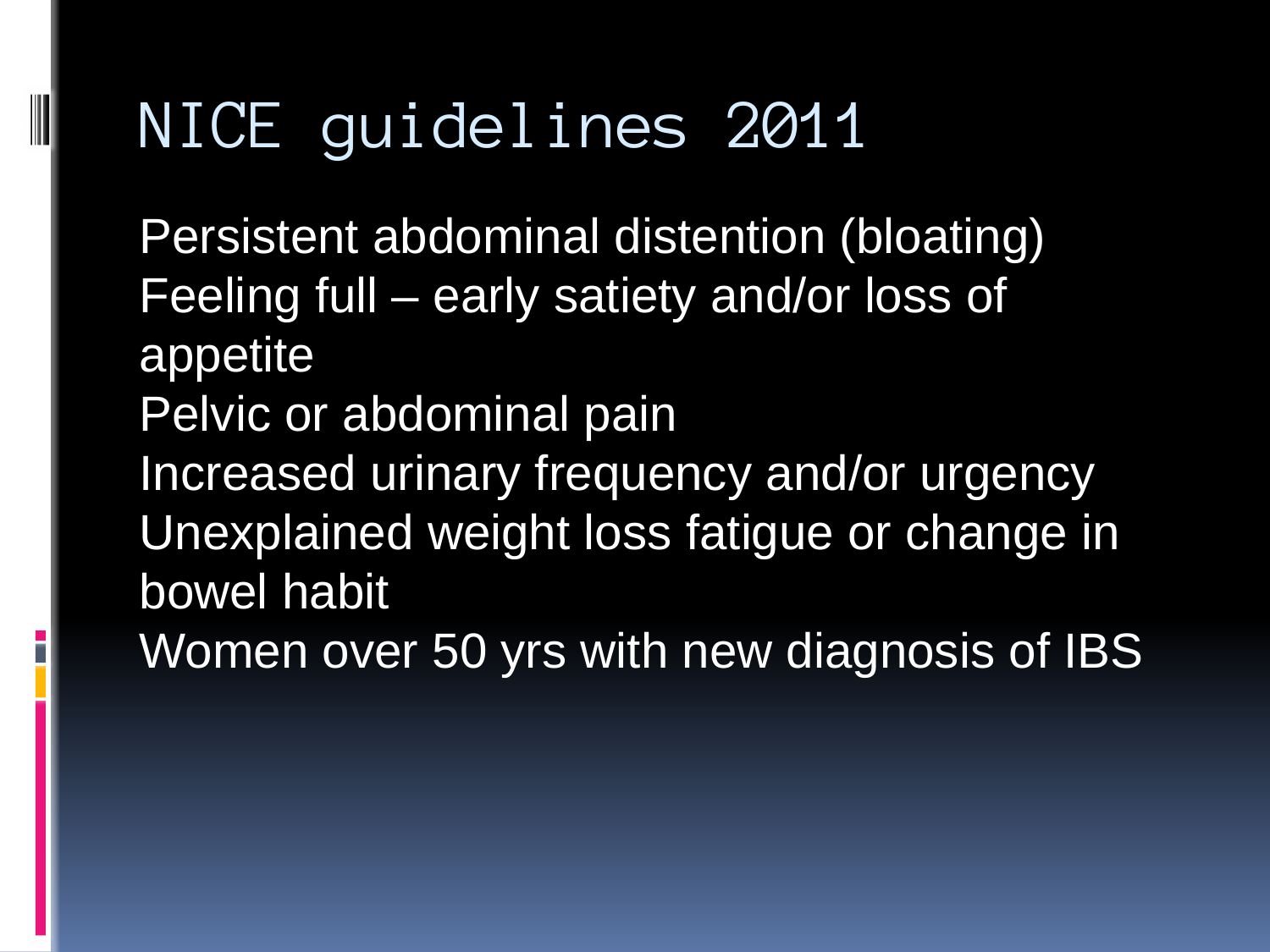

# NICE guidelines 2011
Persistent abdominal distention (bloating)
Feeling full – early satiety and/or loss of appetite
Pelvic or abdominal pain
Increased urinary frequency and/or urgency
Unexplained weight loss fatigue or change in bowel habit
Women over 50 yrs with new diagnosis of IBS